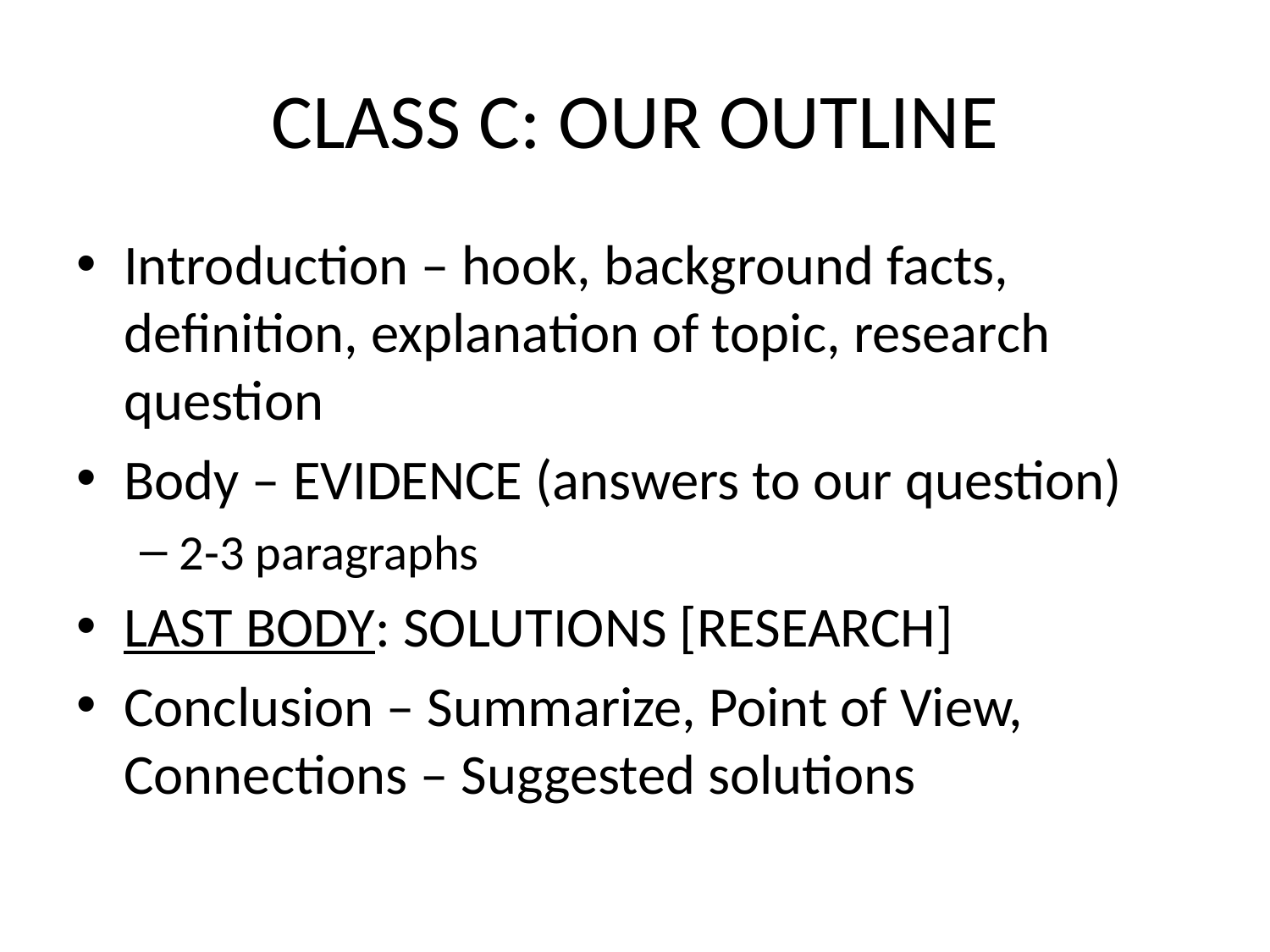

# CLASS C: OUR OUTLINE
Introduction – hook, background facts, definition, explanation of topic, research question
Body – EVIDENCE (answers to our question)
2-3 paragraphs
LAST BODY: SOLUTIONS [RESEARCH]
Conclusion – Summarize, Point of View, Connections – Suggested solutions